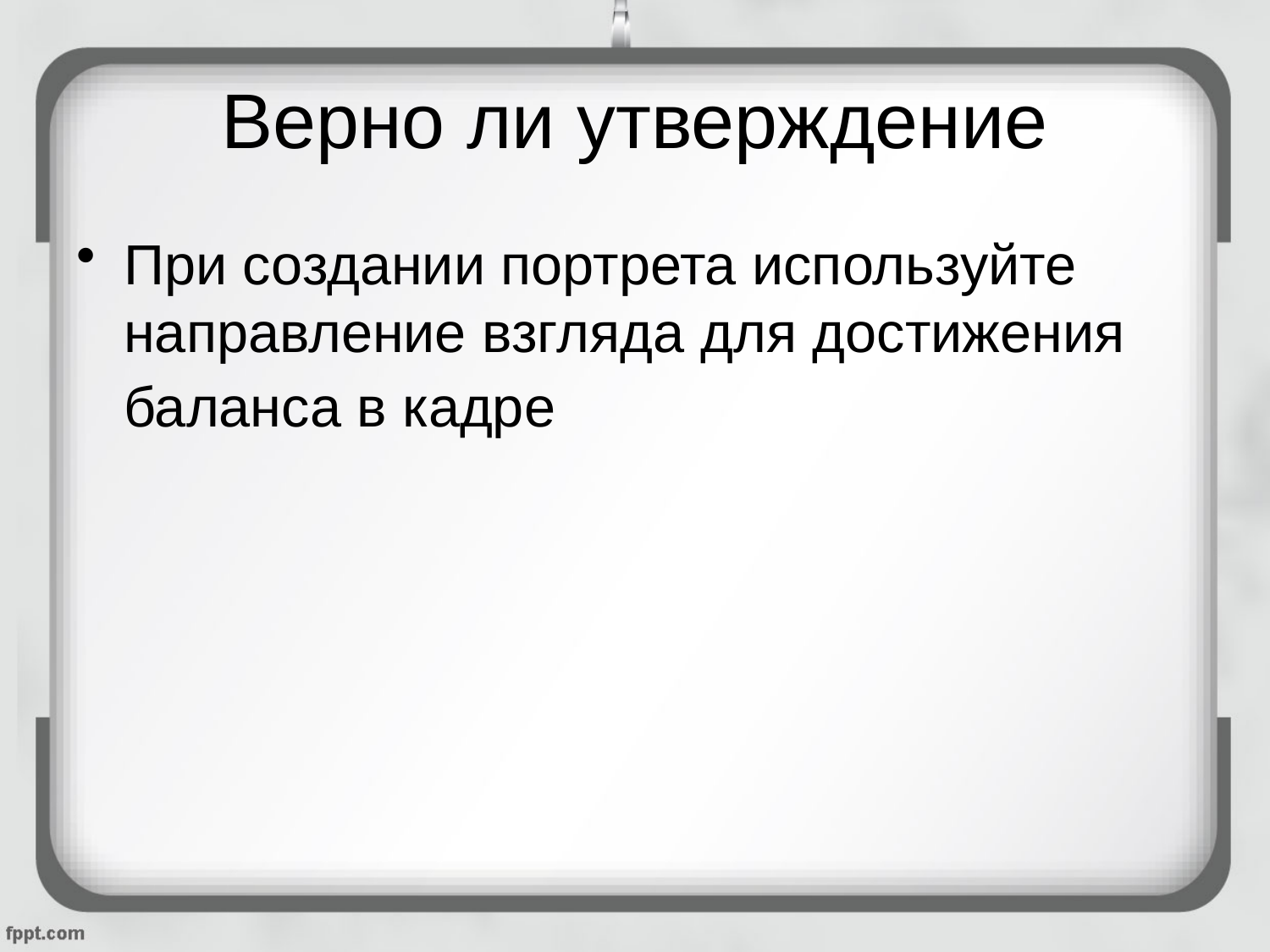

# Верно ли утверждение
При создании портрета используйте направление взгляда для достижения баланса в кадре